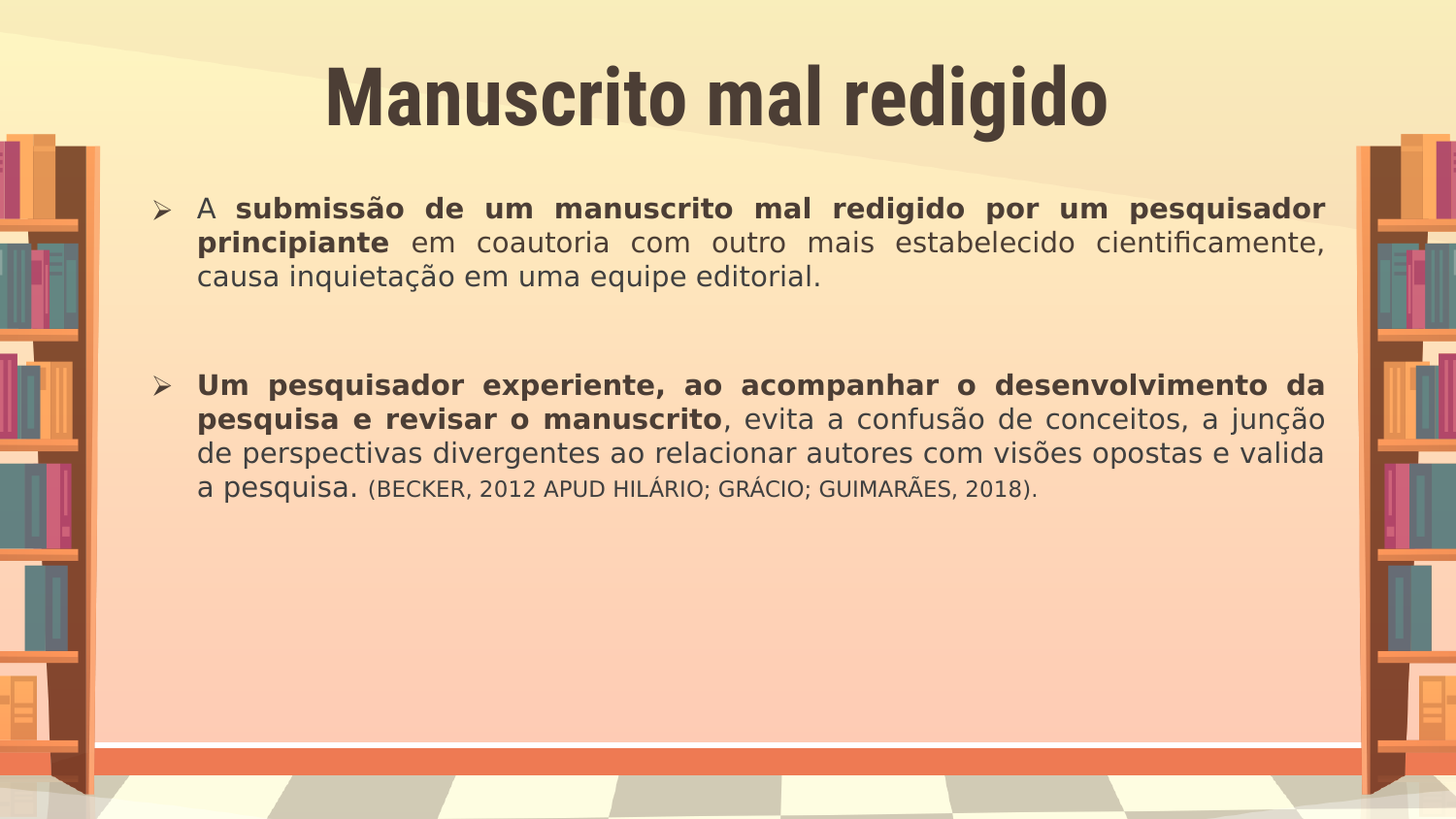

# Manuscrito mal redigido
A submissão de um manuscrito mal redigido por um pesquisador principiante em coautoria com outro mais estabelecido cientificamente, causa inquietação em uma equipe editorial.

Um pesquisador experiente, ao acompanhar o desenvolvimento da pesquisa e revisar o manuscrito, evita a confusão de conceitos, a junção de perspectivas divergentes ao relacionar autores com visões opostas e valida a pesquisa. (BECKER, 2012 APUD HILÁRIO; GRÁCIO; GUIMARÃES, 2018).